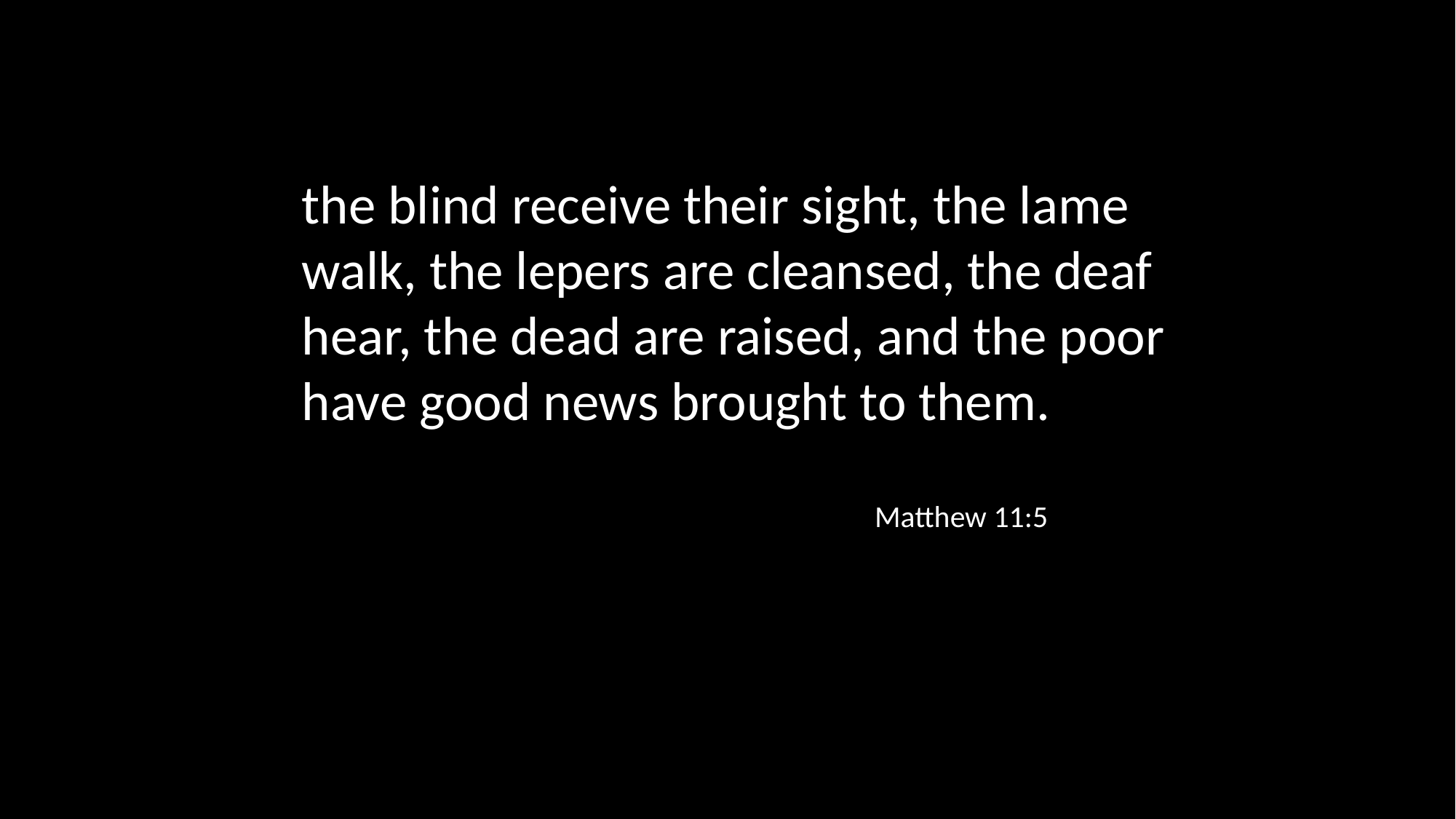

the blind receive their sight, the lame walk, the lepers are cleansed, the deaf hear, the dead are raised, and the poor have good news brought to them.
Matthew 11:5